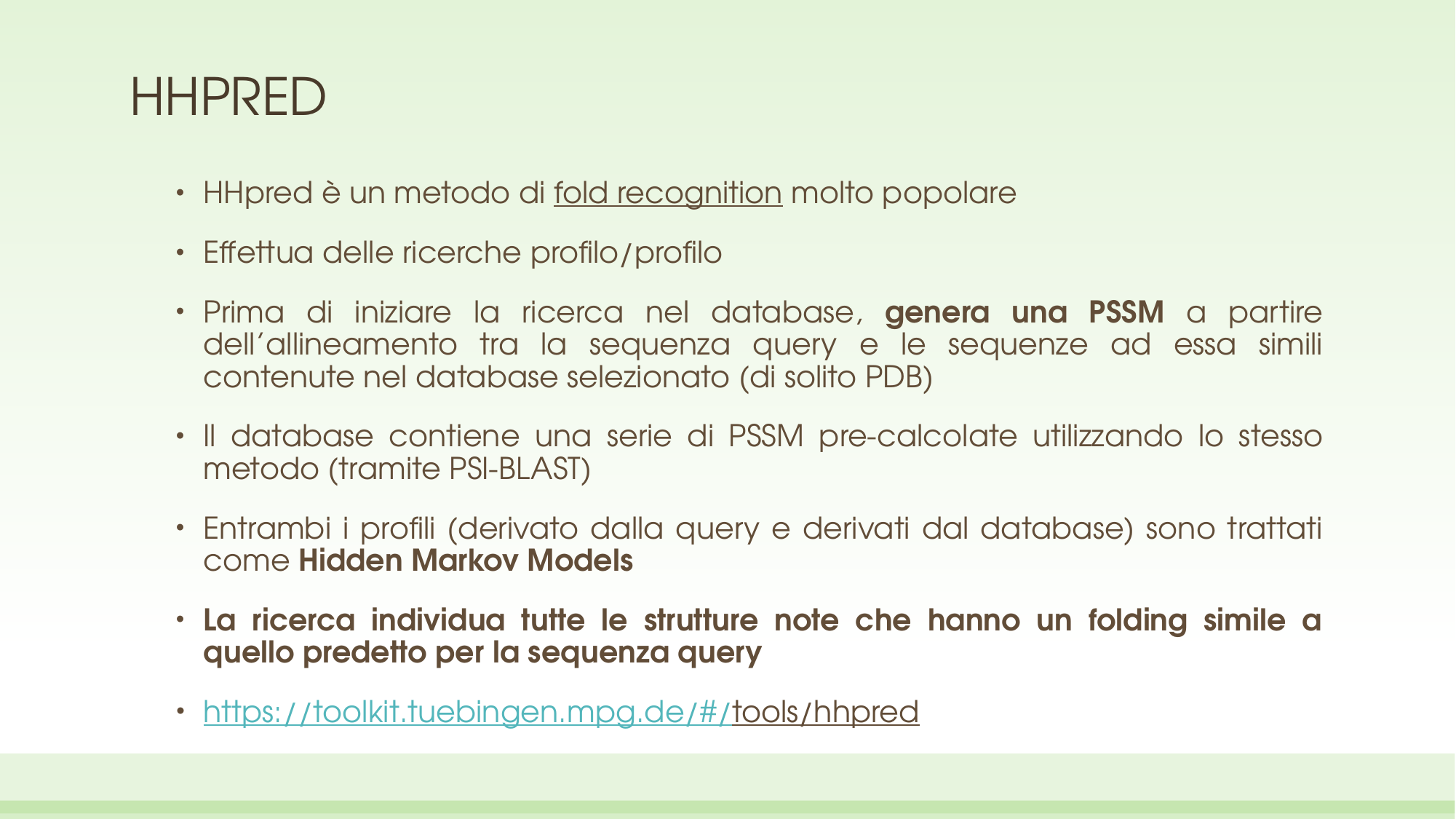

# HHPRED
HHpred è un metodo di fold recognition molto popolare
Effettua delle ricerche profilo/profilo
Prima di iniziare la ricerca nel database, genera una PSSM a partire dell’allineamento tra la sequenza query e le sequenze ad essa simili contenute nel database selezionato (di solito PDB)
Il database contiene una serie di PSSM pre-calcolate utilizzando lo stesso metodo (tramite PSI-BLAST)
Entrambi i profili (derivato dalla query e derivati dal database) sono trattati come Hidden Markov Models
La ricerca individua tutte le strutture note che hanno un folding simile a quello predetto per la sequenza query
https://toolkit.tuebingen.mpg.de/#/tools/hhpred